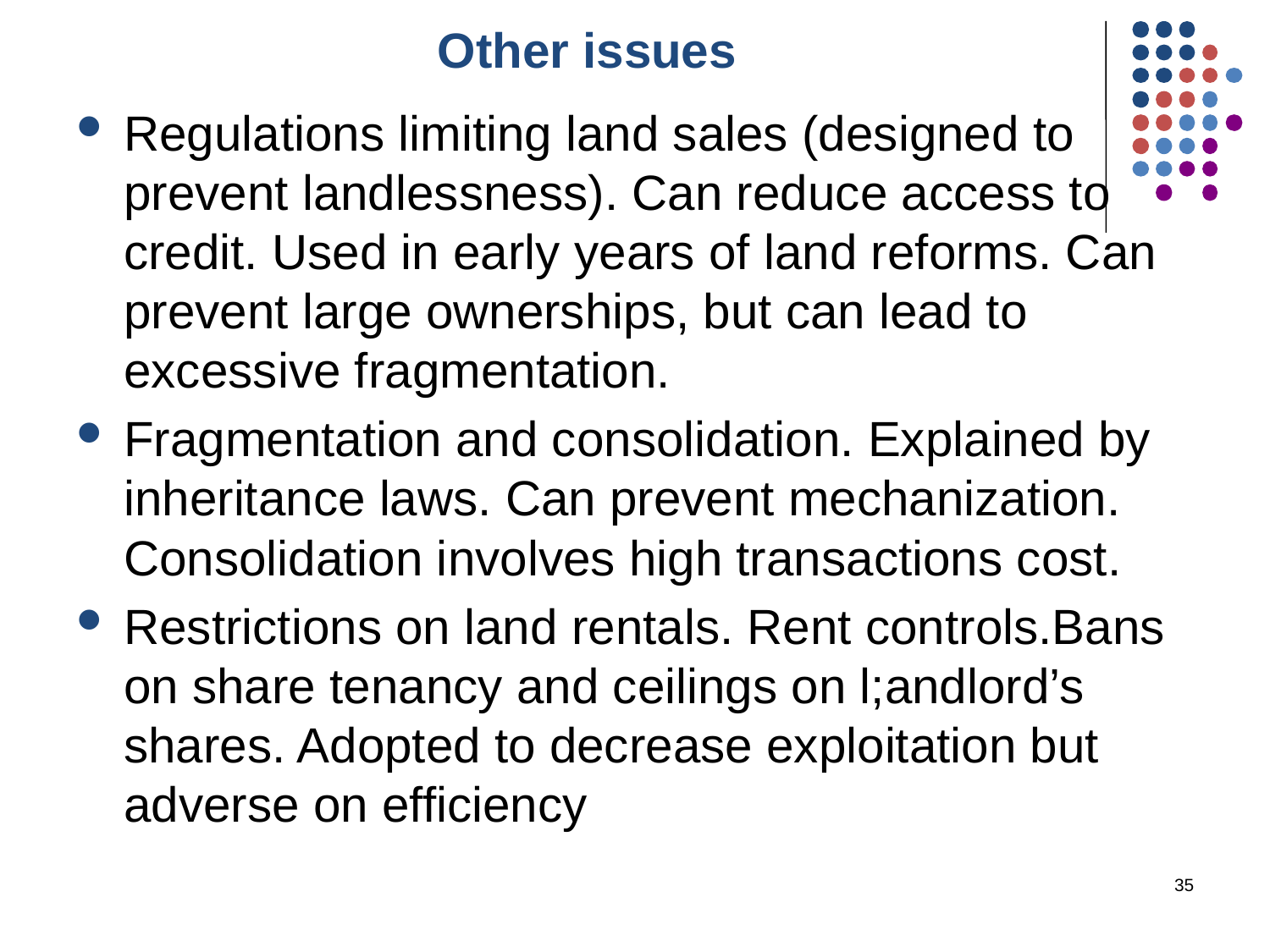

# Other issues
Regulations limiting land sales (designed to prevent landlessness). Can reduce access to credit. Used in early years of land reforms. Can prevent large ownerships, but can lead to excessive fragmentation.
Fragmentation and consolidation. Explained by inheritance laws. Can prevent mechanization. Consolidation involves high transactions cost.
Restrictions on land rentals. Rent controls.Bans on share tenancy and ceilings on l;andlord’s shares. Adopted to decrease exploitation but adverse on efficiency
35